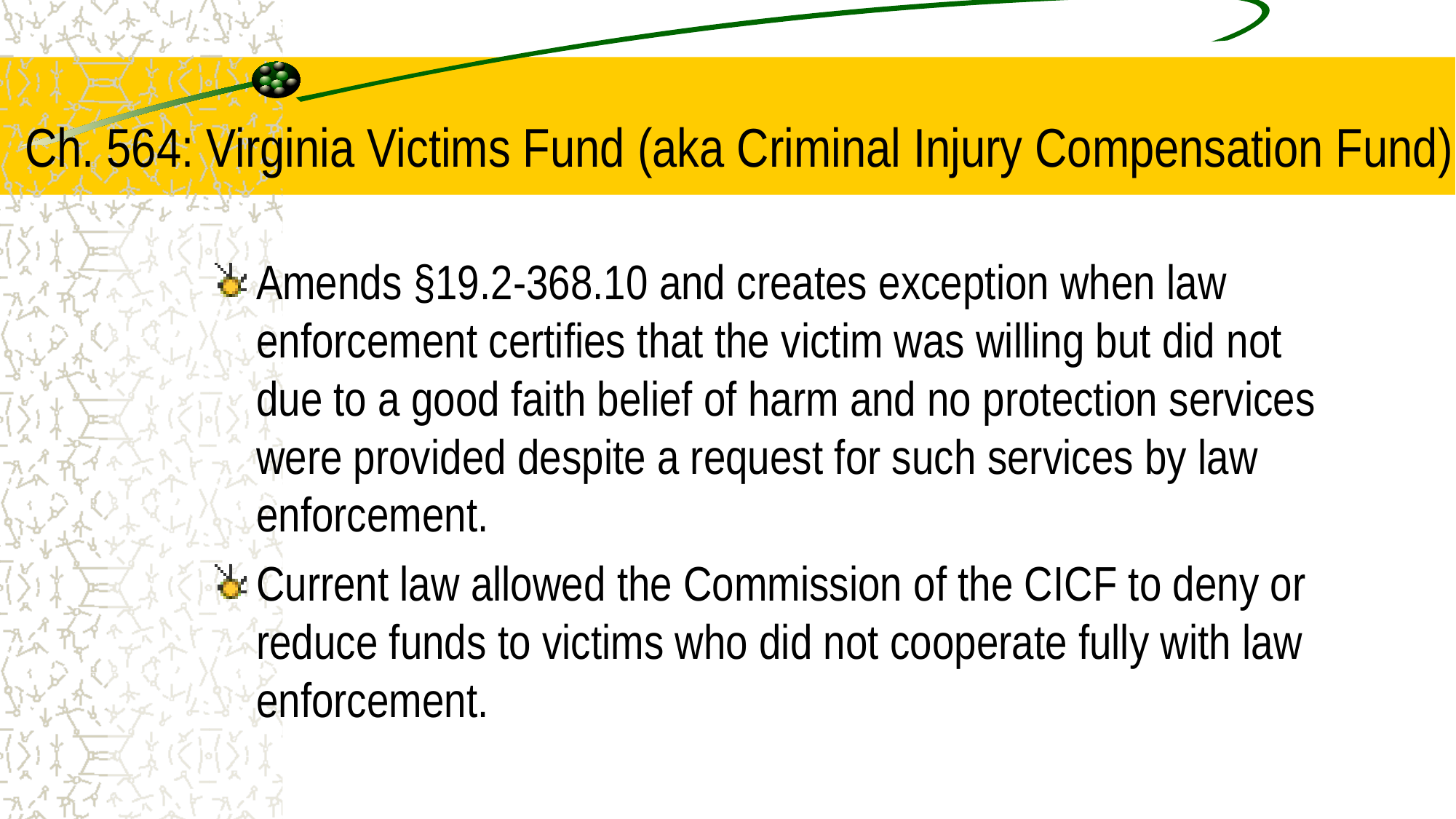

# Ch. 564: Virginia Victims Fund (aka Criminal Injury Compensation Fund)
Amends §19.2-368.10 and creates exception when law enforcement certifies that the victim was willing but did not due to a good faith belief of harm and no protection services were provided despite a request for such services by law enforcement.
Current law allowed the Commission of the CICF to deny or reduce funds to victims who did not cooperate fully with law enforcement.